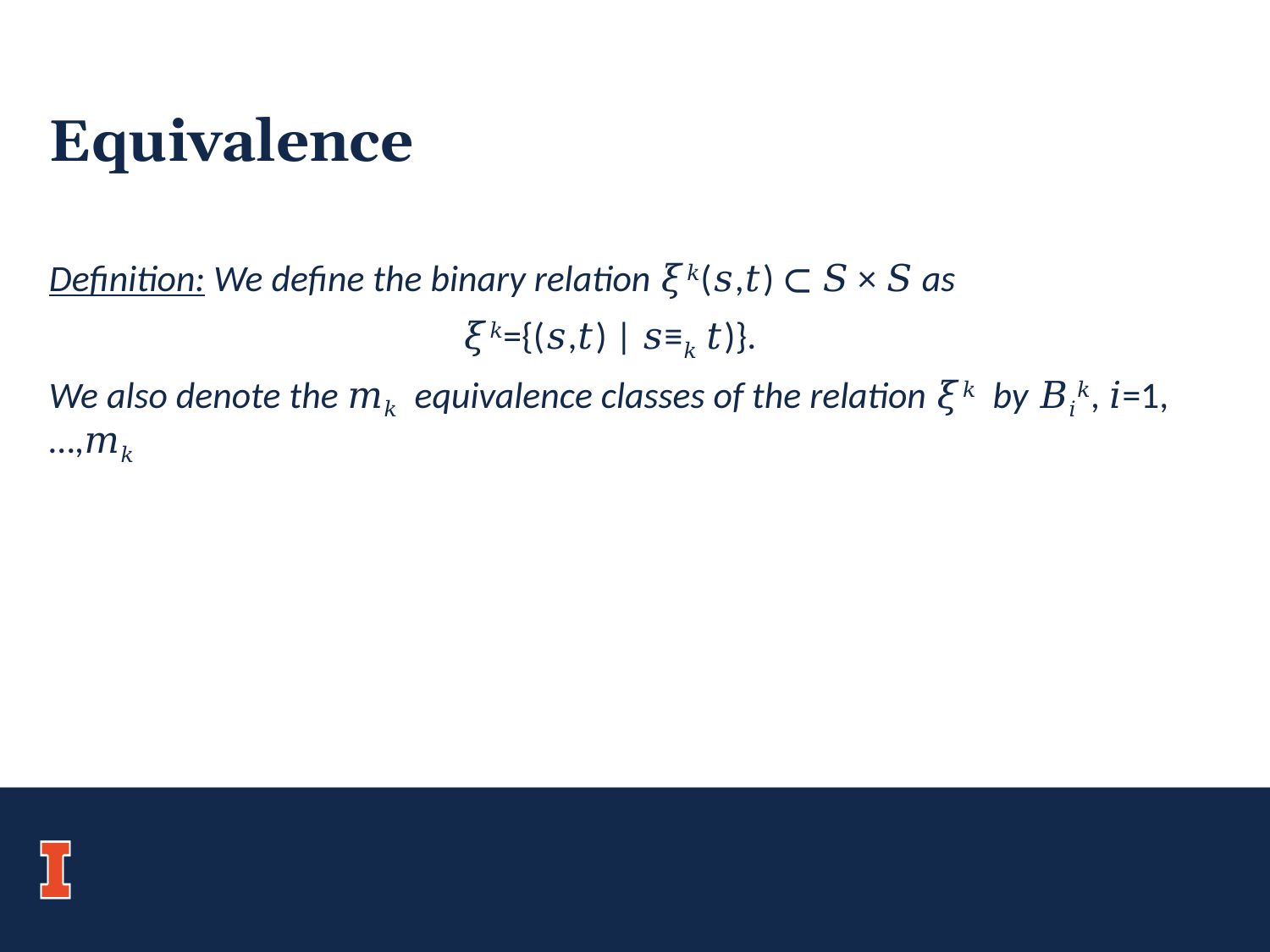

# Equivalence
Definition: We define the binary relation 𝜉𝑘(𝑠,𝑡) ⊂ 𝑆 × 𝑆 as
𝜉𝑘={(𝑠,𝑡) | 𝑠≡𝑘 𝑡)}.
We also denote the 𝑚𝑘  equivalence classes of the relation 𝜉𝑘  by 𝐵𝑖𝑘, 𝑖=1,…,𝑚𝑘